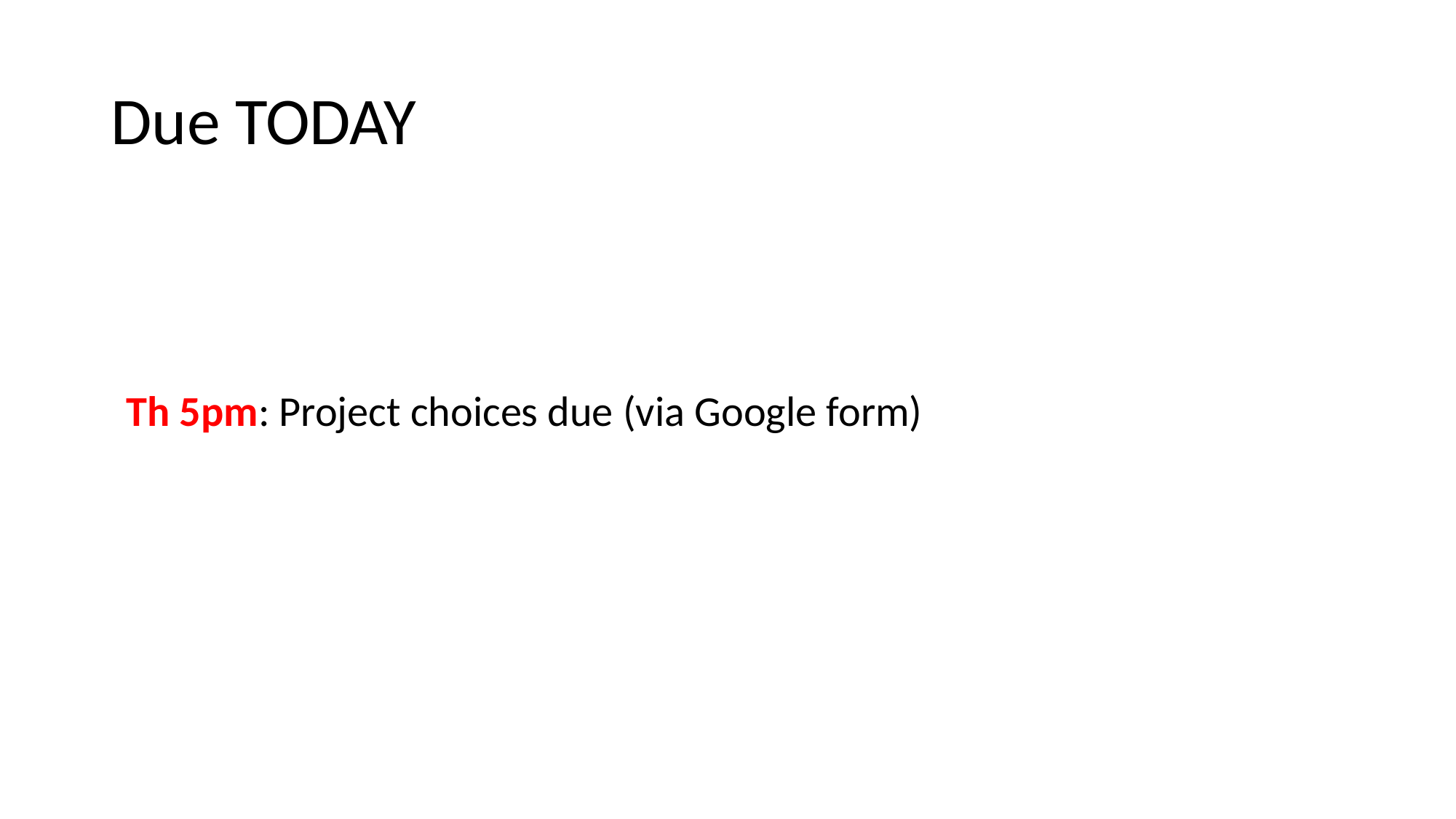

# Due TODAY
Th 5pm: Project choices due (via Google form)